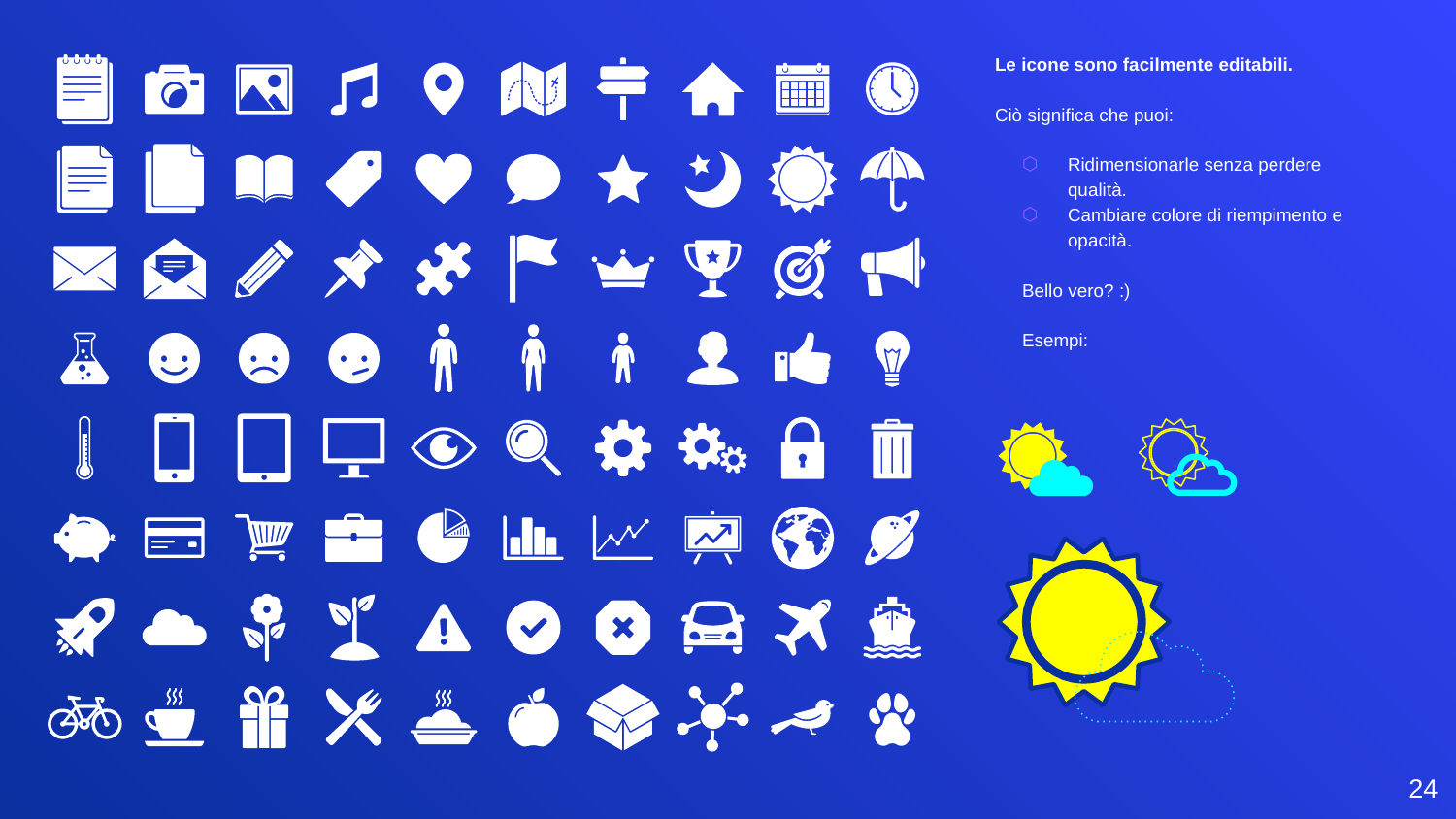

Le icone sono facilmente editabili.
Ciò significa che puoi:

Ridimensionarle senza perdere qualità.
Cambiare colore di riempimento e opacità.

Bello vero? :)
Esempi:

24